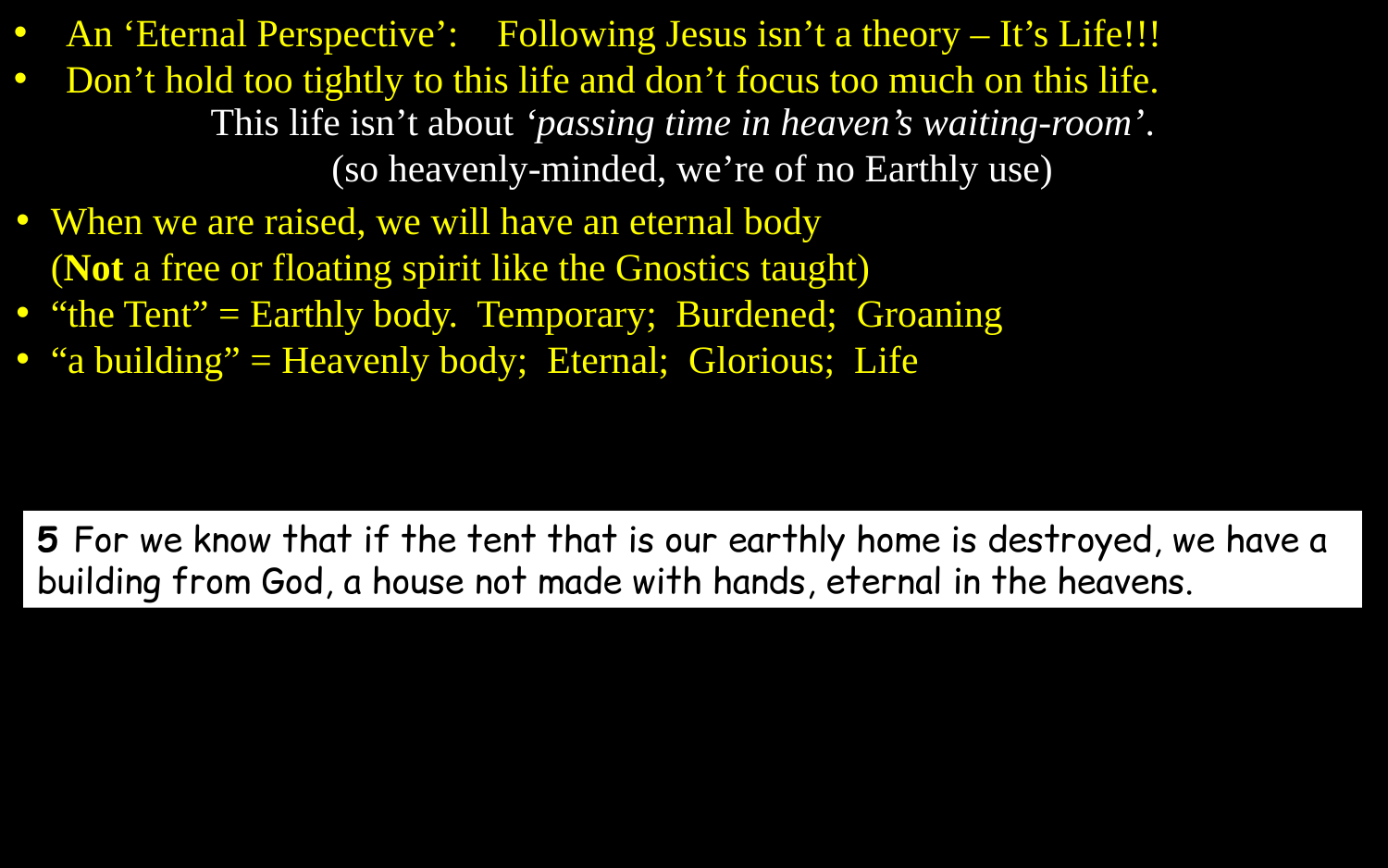

An ‘Eternal Perspective’:    Following Jesus isn’t a theory – It’s Life!!!
Don’t hold too tightly to this life and don’t focus too much on this life.
This life isn’t about ‘passing time in heaven’s waiting-room’.
(so heavenly-minded, we’re of no Earthly use)
When we are raised, we will have an eternal body
(Not a free or floating spirit like the Gnostics taught)
“the Tent” = Earthly body.  Temporary;  Burdened;  Groaning
“a building” = Heavenly body;  Eternal;  Glorious;  Life
5 For we know that if the tent that is our earthly home is destroyed, we have a building from God, a house not made with hands, eternal in the heavens.